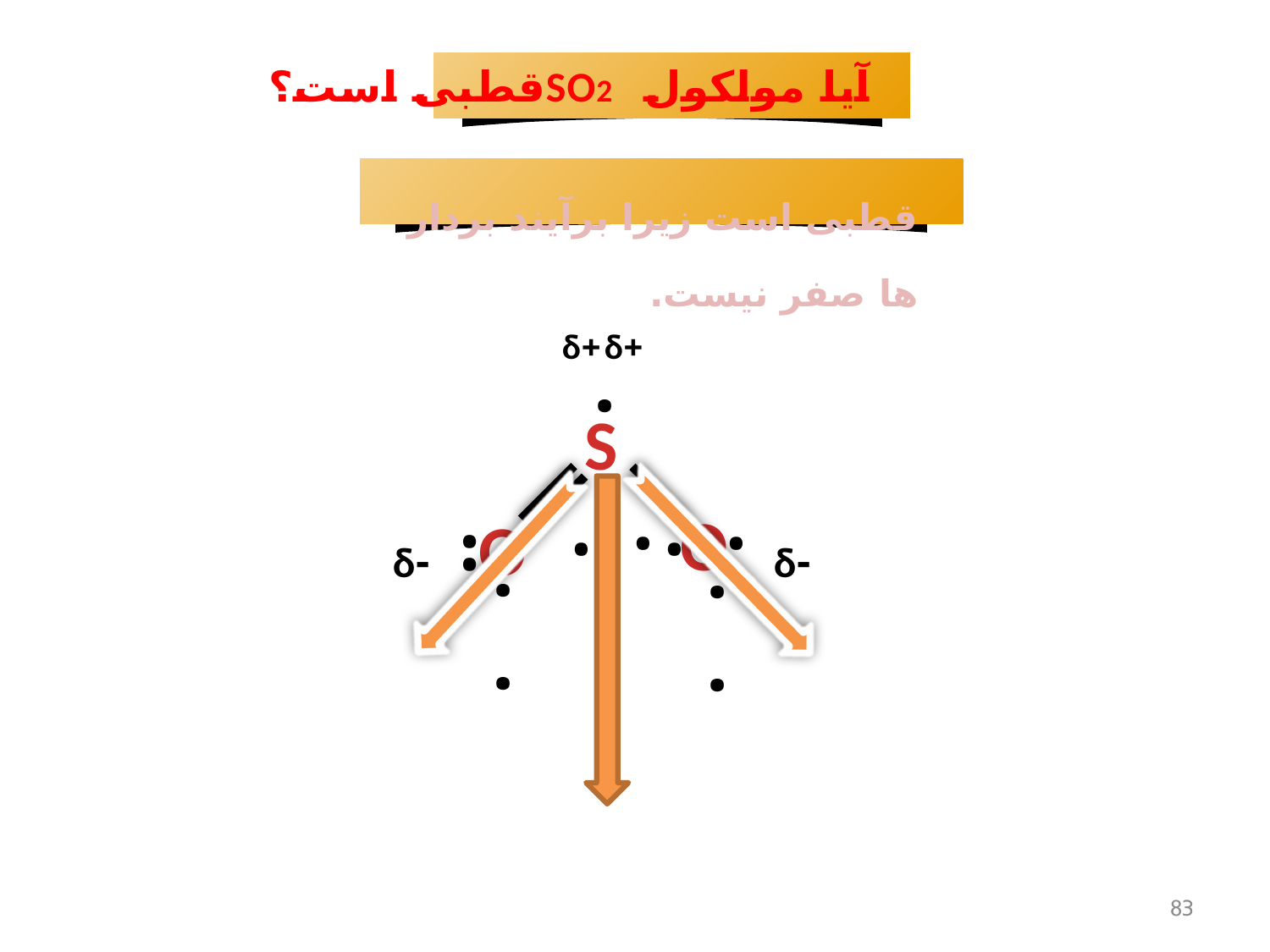

آیا مولکول  SO2قطبی است؟

قطبی است زیرا برآیند بردار ها صفر نیست.

..
S

..

..
O
O

..

..

..
+δ
+δ

-δ
-δ

83